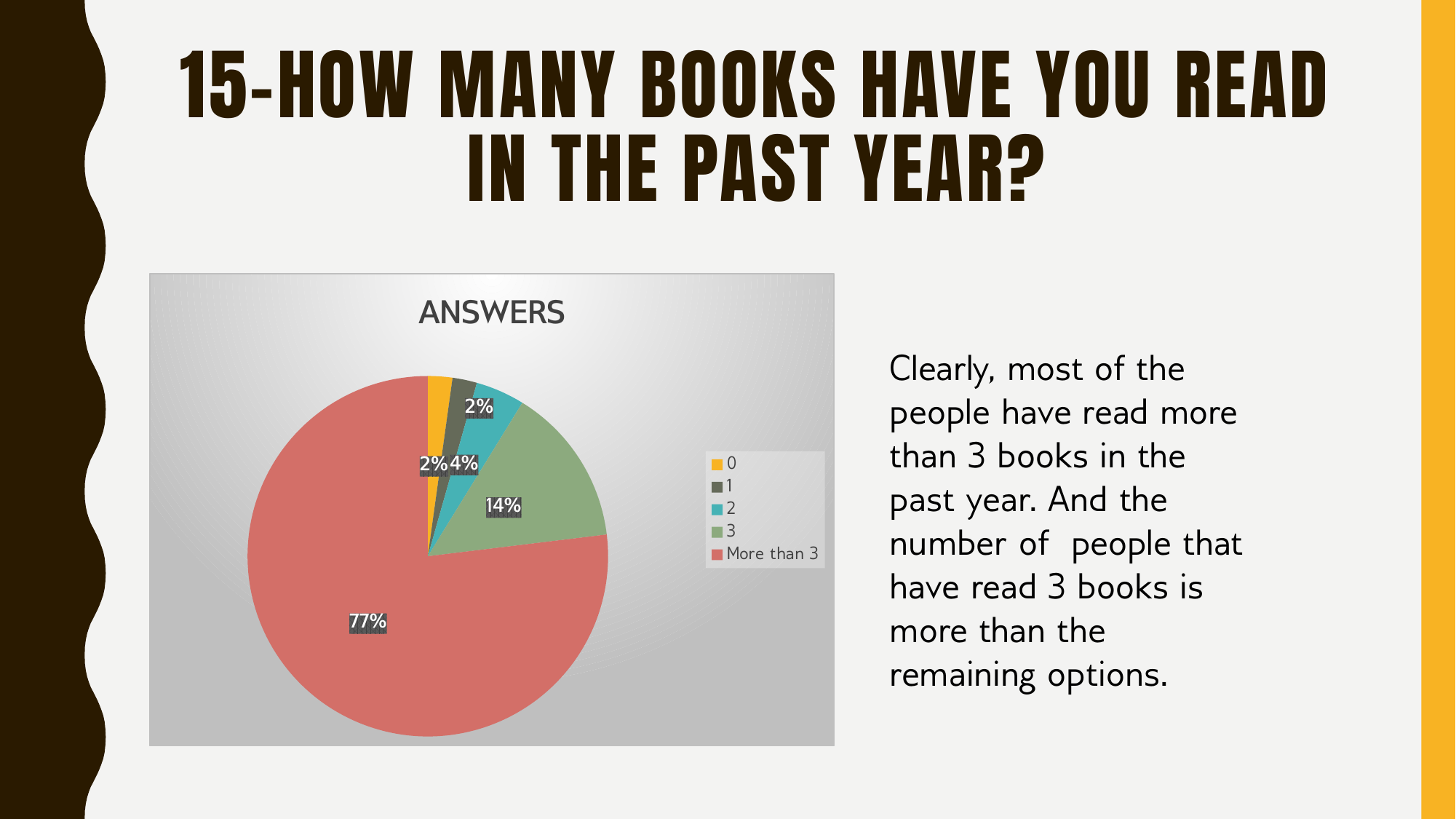

# 15-How many books have you read ın the past year?

### Chart: ANSWERS

| Category | Satışlar |
|---|---|
| 0 | 2.0 |
| 1 | 2.0 |
| 2 | 4.0 |
| 3 | 13.0 |
| More than 3 | 70.0 |
Clearly, most of the people have read more than 3 books in the past year. And the number of  people that have read 3 books is more than the remaining options.